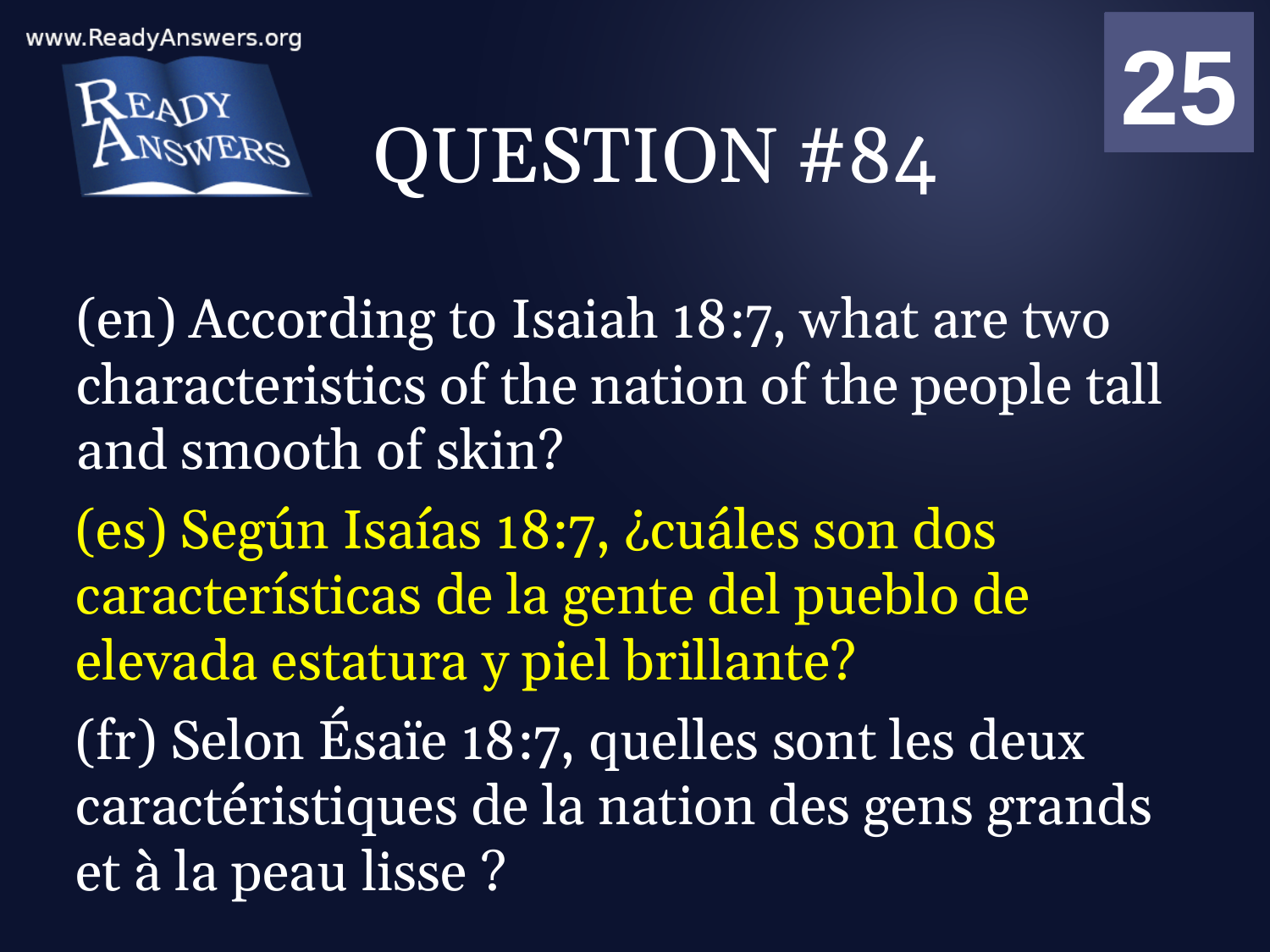

01
02
03
04
05
06
07
08
09
10
11
12
13
14
15
16
17
18
19
20
21
22
23
24
25
00
# QUESTION #84
(en) According to Isaiah 18:7, what are two characteristics of the nation of the people tall and smooth of skin?
(es) Según Isaías 18:7, ¿cuáles son dos características de la gente del pueblo de elevada estatura y piel brillante?
(fr) Selon Ésaïe 18:7, quelles sont les deux caractéristiques de la nation des gens grands et à la peau lisse ?